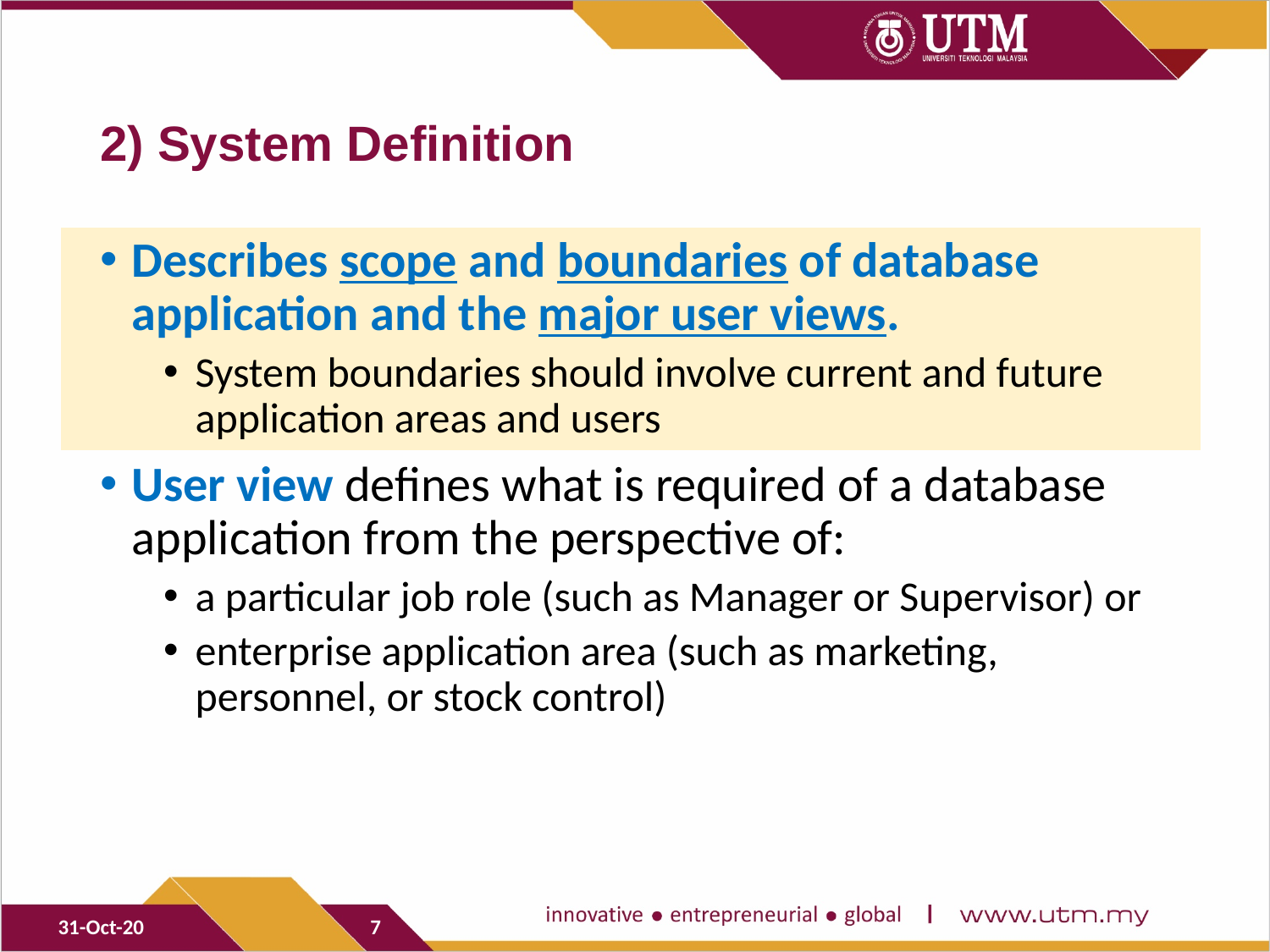

# 2) System Definition

Describes scope and boundaries of database application and the major user views.
System boundaries should involve current and future application areas and users
User view defines what is required of a database application from the perspective of:
a particular job role (such as Manager or Supervisor) or
enterprise application area (such as marketing, personnel, or stock control)

31-Oct-20
7